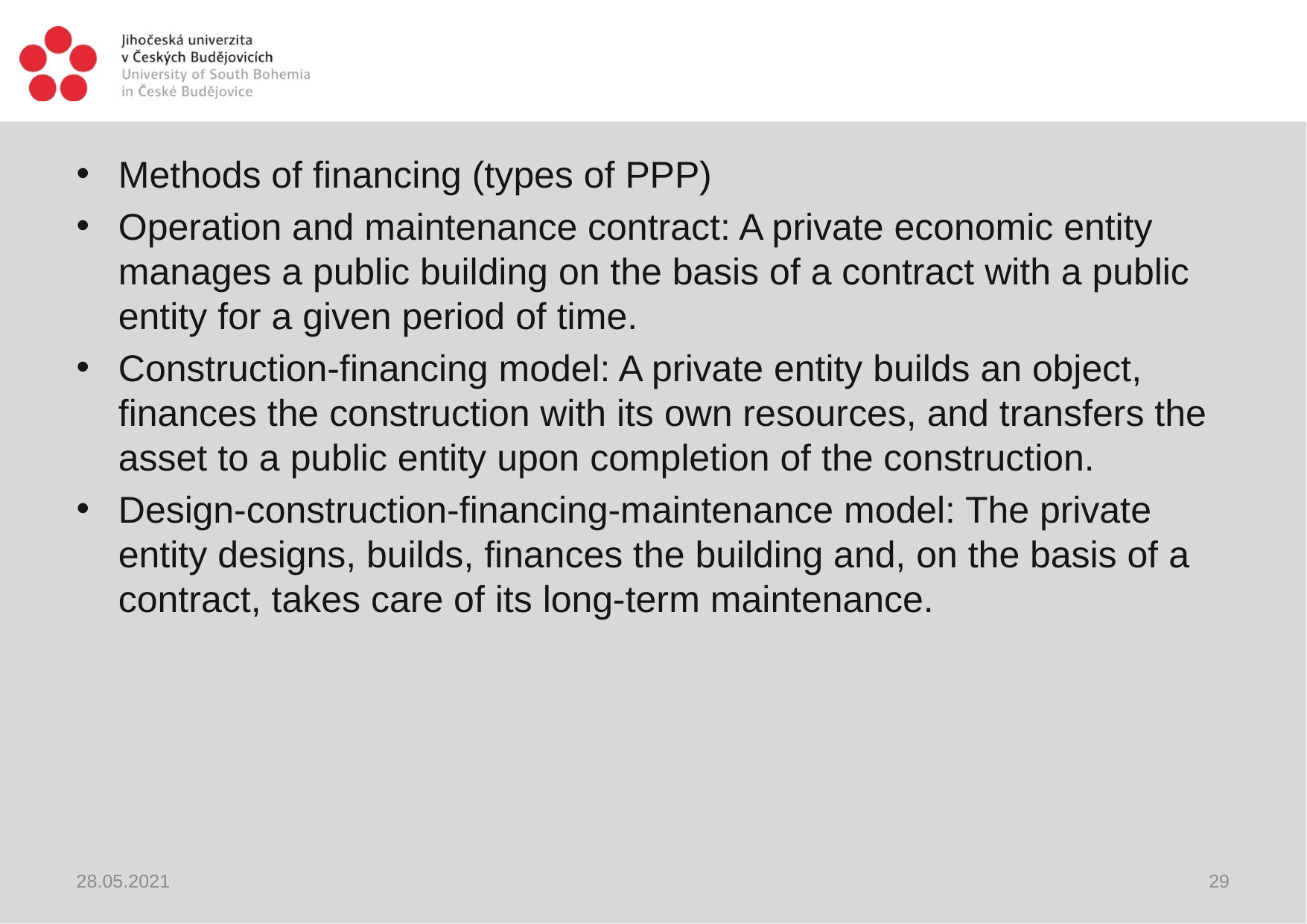

#
Methods of financing (types of PPP)
Operation and maintenance contract: A private economic entity manages a public building on the basis of a contract with a public entity for a given period of time.
Construction-financing model: A private entity builds an object, finances the construction with its own resources, and transfers the asset to a public entity upon completion of the construction.
Design-construction-financing-maintenance model: The private entity designs, builds, finances the building and, on the basis of a contract, takes care of its long-term maintenance.
28.05.2021
29